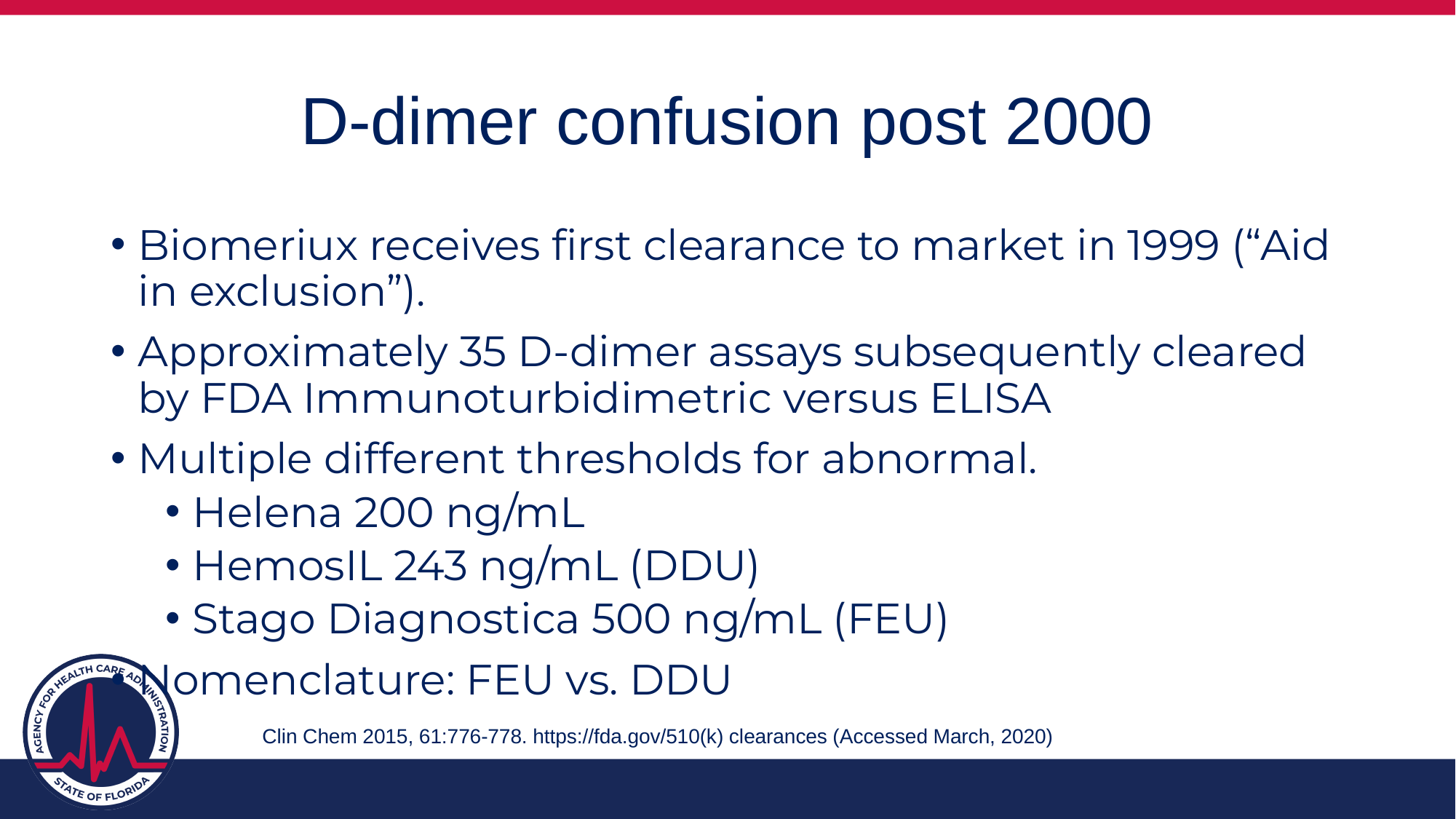

# D-dimer confusion post 2000
Biomeriux receives first clearance to market in 1999 (“Aid in exclusion”).
Approximately 35 D-dimer assays subsequently cleared by FDA Immunoturbidimetric versus ELISA
Multiple different thresholds for abnormal.
Helena 200 ng/mL
HemosIL 243 ng/mL (DDU)
Stago Diagnostica 500 ng/mL (FEU)
Nomenclature: FEU vs. DDU
Clin Chem 2015, 61:776-778. https://fda.gov/510(k) clearances (Accessed March, 2020)